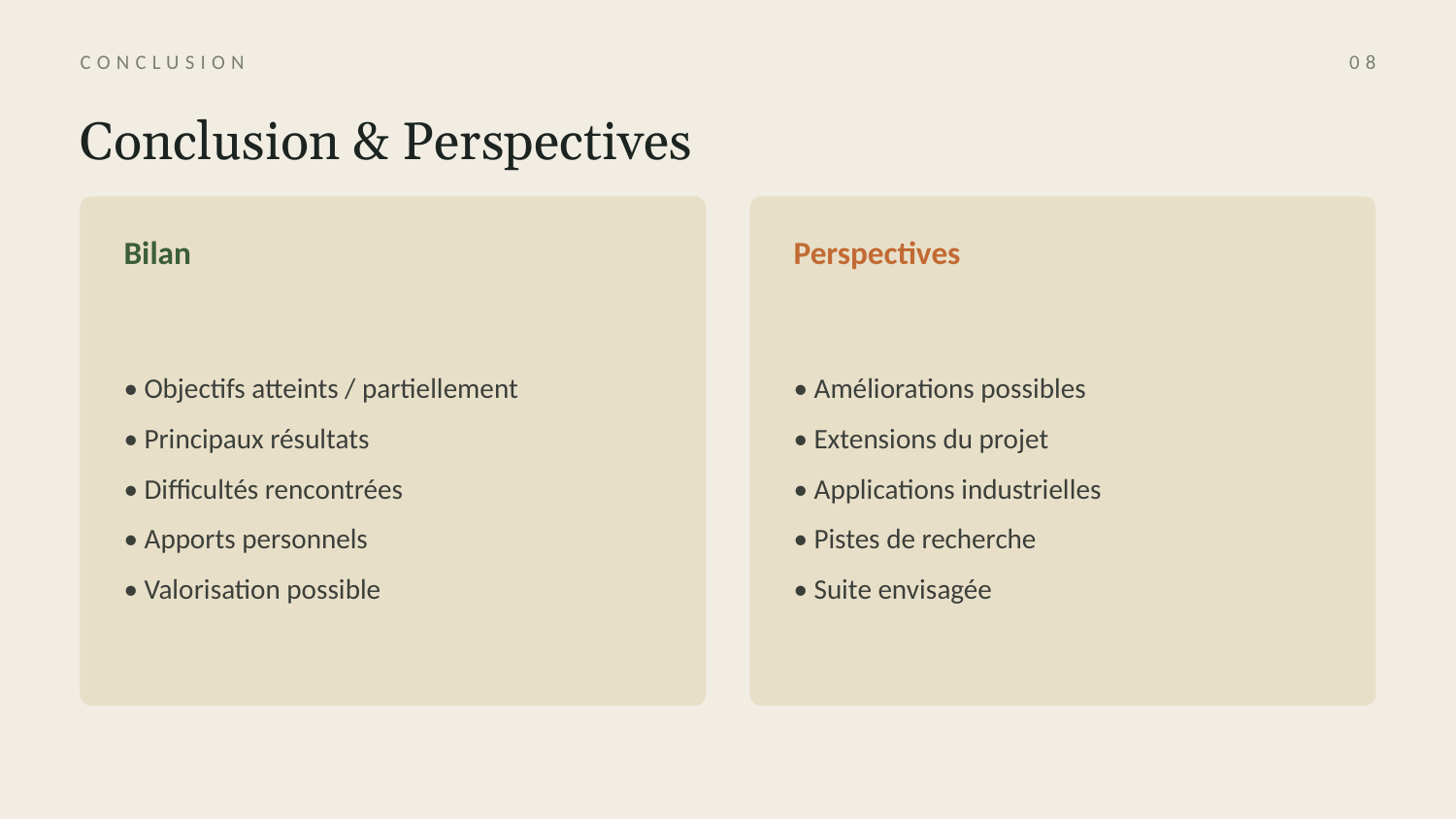

CONCLUSION
08
Conclusion & Perspectives

Bilan
Perspectives
• Objectifs atteints / partiellement
• Principaux résultats
• Difficultés rencontrées
• Apports personnels
• Valorisation possible
• Améliorations possibles
• Extensions du projet
• Applications industrielles
• Pistes de recherche
• Suite envisagée